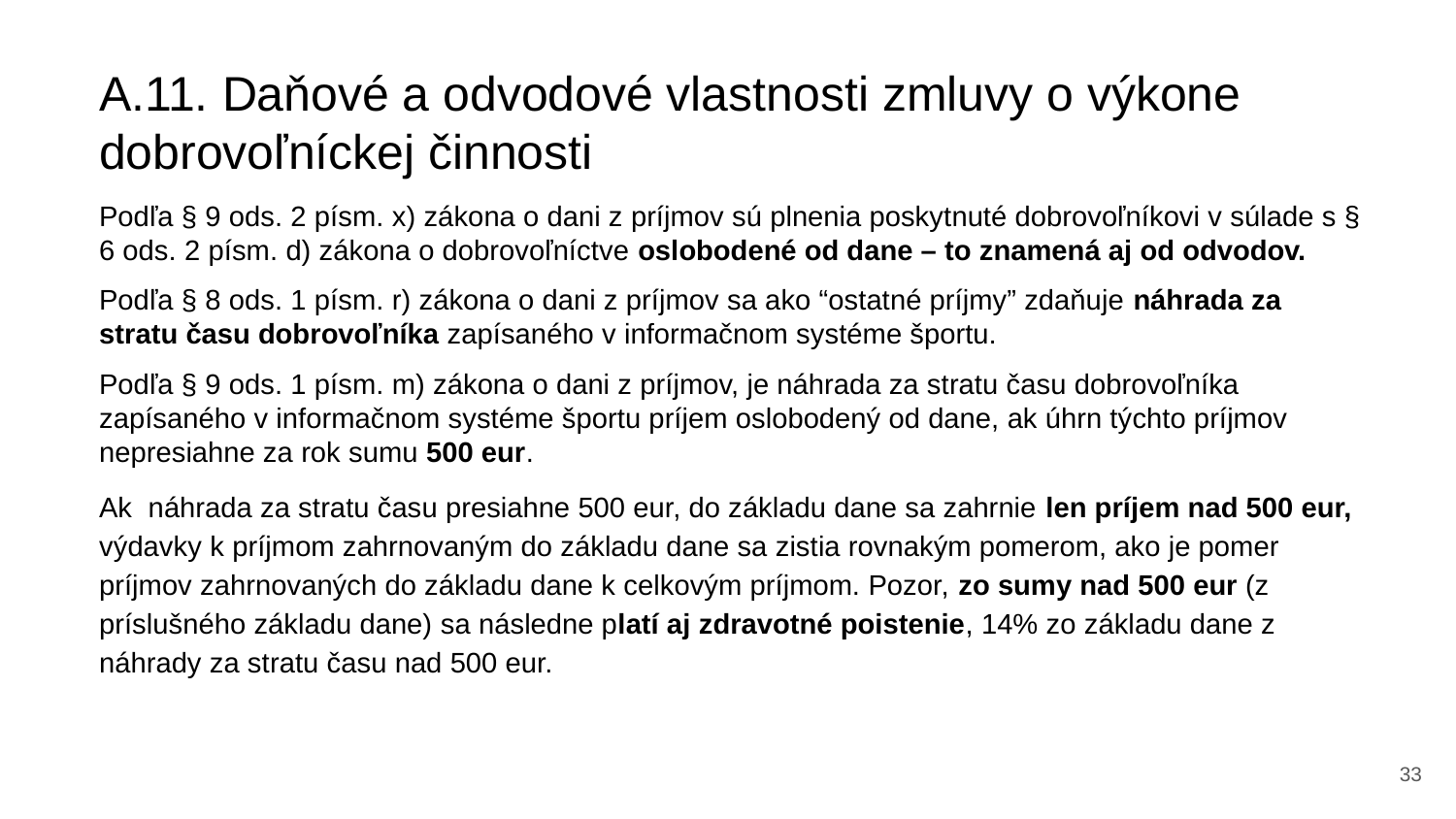

# A.11. Daňové a odvodové vlastnosti zmluvy o výkone dobrovoľníckej činnosti
Podľa § 9 ods. 2 písm. x) zákona o dani z príjmov sú plnenia poskytnuté dobrovoľníkovi v súlade s § 6 ods. 2 písm. d) zákona o dobrovoľníctve oslobodené od dane – to znamená aj od odvodov.
Podľa § 8 ods. 1 písm. r) zákona o dani z príjmov sa ako “ostatné príjmy” zdaňuje náhrada za stratu času dobrovoľníka zapísaného v informačnom systéme športu.
Podľa § 9 ods. 1 písm. m) zákona o dani z príjmov, je náhrada za stratu času dobrovoľníka zapísaného v informačnom systéme športu príjem oslobodený od dane, ak úhrn týchto príjmov nepresiahne za rok sumu 500 eur.
Ak  náhrada za stratu času presiahne 500 eur, do základu dane sa zahrnie len príjem nad 500 eur, výdavky k príjmom zahrnovaným do základu dane sa zistia rovnakým pomerom, ako je pomer príjmov zahrnovaných do základu dane k celkovým príjmom. Pozor, zo sumy nad 500 eur (z príslušného základu dane) sa následne platí aj zdravotné poistenie, 14% zo základu dane z náhrady za stratu času nad 500 eur.
33